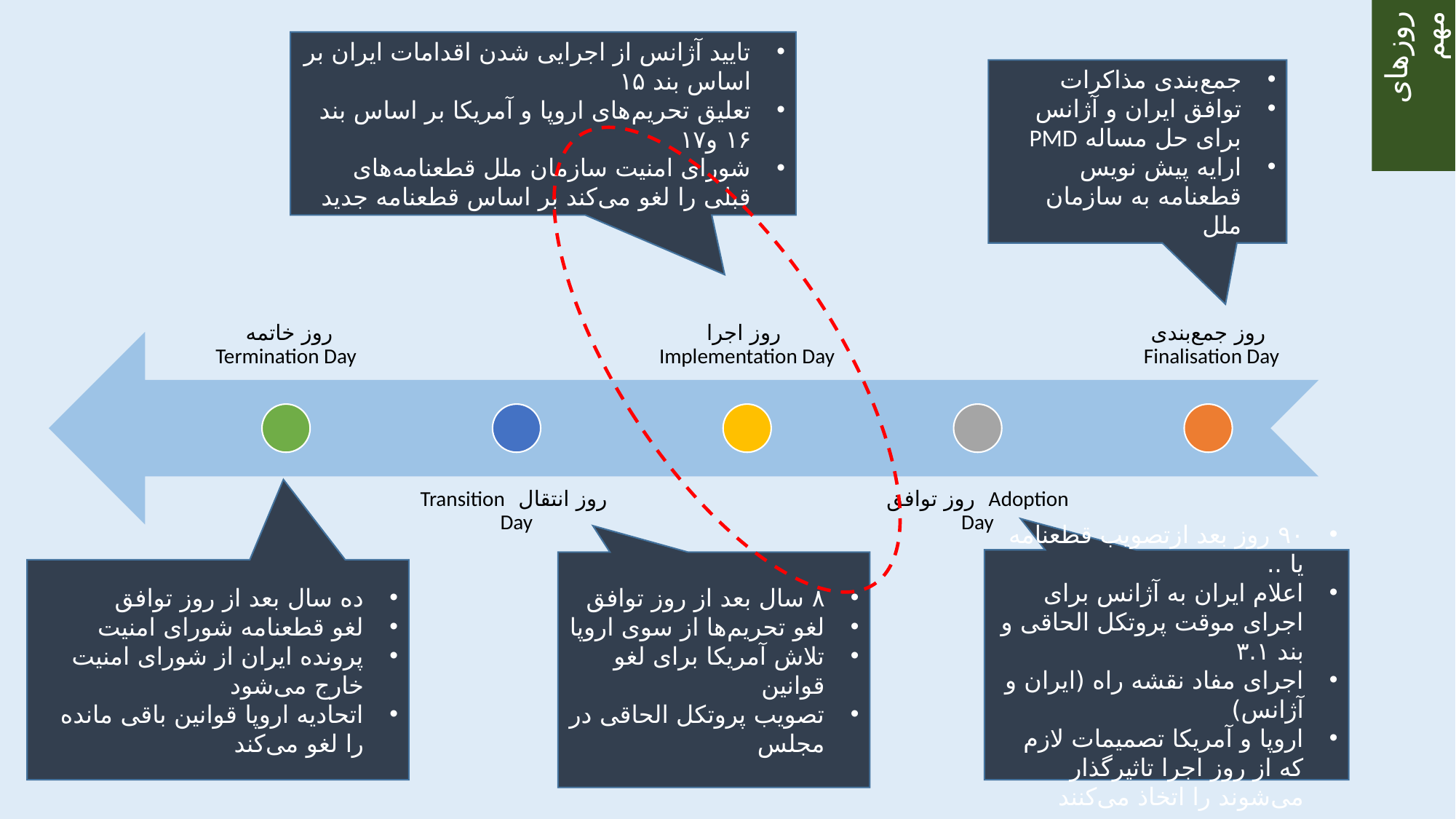

تایید آژانس از اجرایی شدن اقدامات ایران بر اساس بند ۱۵
تعلیق تحریم‌های اروپا و آمریکا بر اساس بند ۱۶ و۱۷
شورای امنیت سازمان ملل قطعنامه‌های قبلی را لغو می‌کند بر اساس قطعنامه جدید
جمع‌بندی مذاکرات
توافق ایران و آژانس برای حل مساله PMD
ارایه پیش نویس قطعنامه به سازمان ملل
روزهای مهم

روز خاتمه  Termination Day
روز اجرا  Implementation Day
روز جمع‌بندی Finalisation Day

 روز انتقال  Transition Day
روز توافق  Adoption Day
۹۰ روز بعد ازتصویب قطعنامه یا ..
اعلام ایران به آژانس برای اجرای موقت پروتکل الحاقی و بند ۳.۱
اجرای مفاد نقشه راه (ایران و آژانس)
اروپا و آمریکا تصمیمات لازم که از روز اجرا تاثیرگذار می‌شوند را اتخاذ می‌کنند
۸ سال بعد از روز توافق
لغو تحریم‌ها از سوی اروپا
تلاش آمریکا برای لغو قوانین
تصویب پروتکل الحاقی در مجلس
ده سال بعد از روز توافق
لغو قطعنامه شورای امنیت
پرونده ایران از شورای امنیت خارج می‌شود
اتحادیه اروپا قوانین باقی مانده را لغو می‌کند